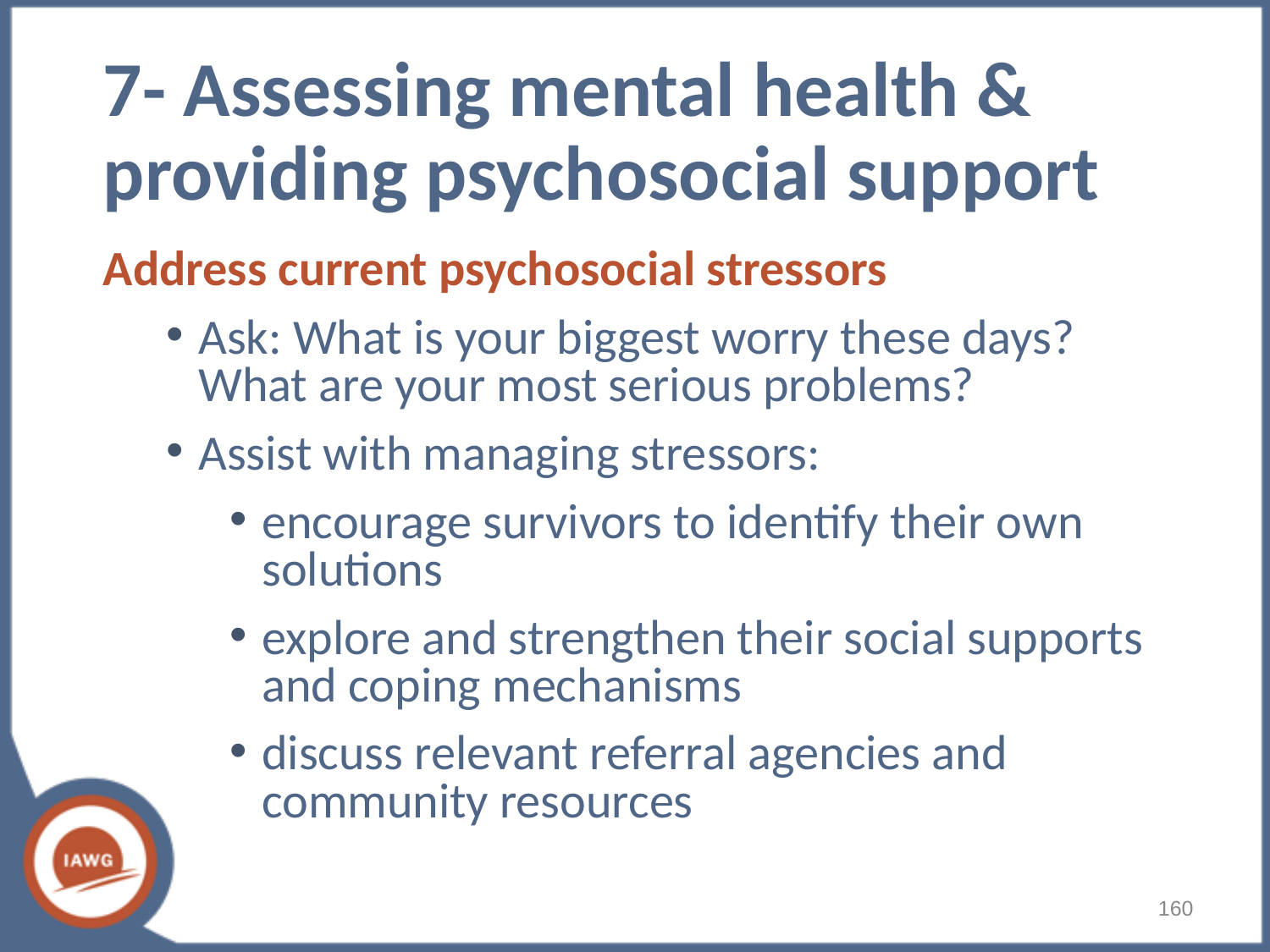

# 7- Assessing mental health & providing psychosocial support
Address current psychosocial stressors
Ask: What is your biggest worry these days? What are your most serious problems?
Assist with managing stressors:
encourage survivors to identify their own solutions
explore and strengthen their social supports and coping mechanisms
discuss relevant referral agencies and community resources
160